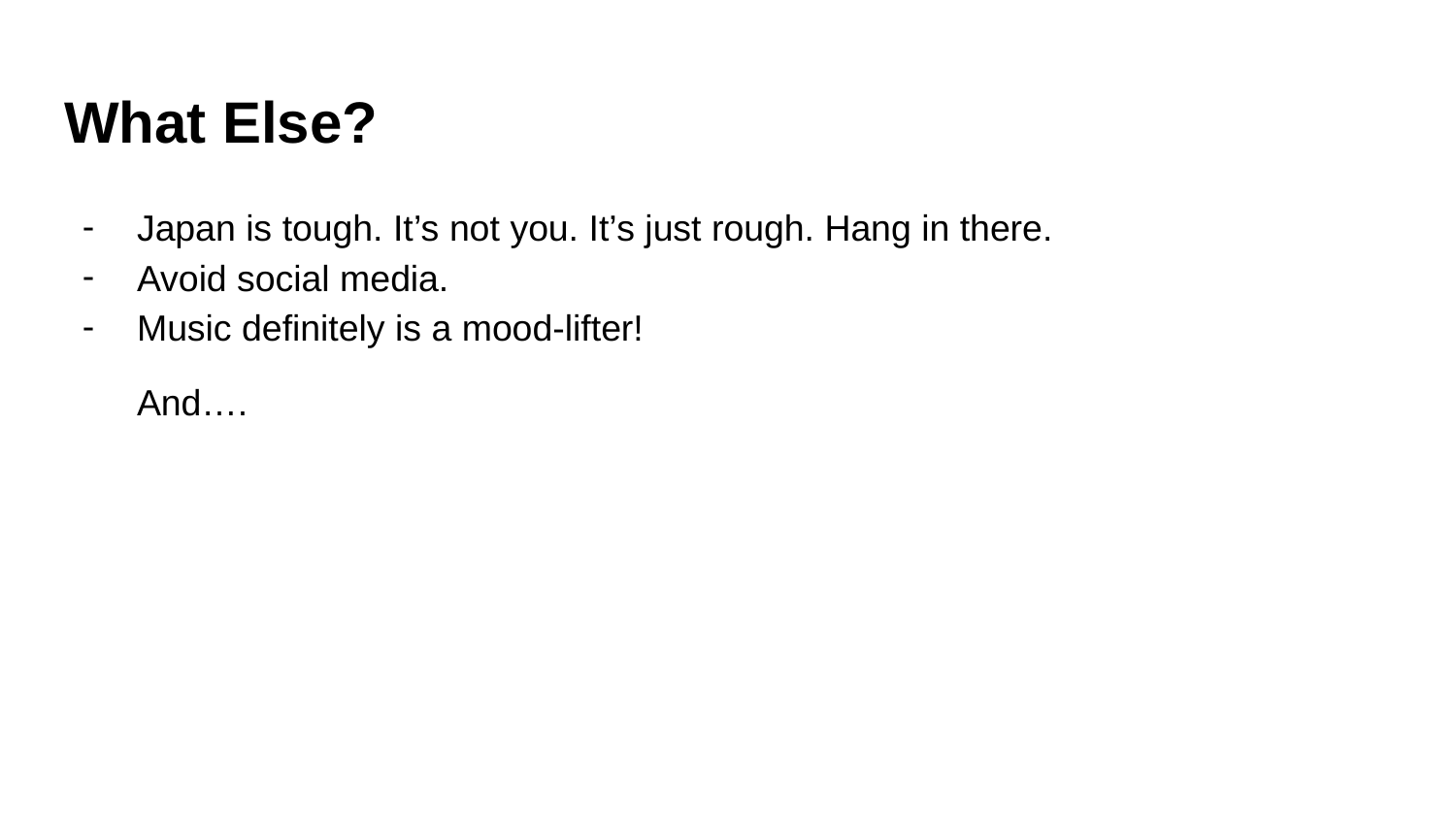

# What Else?
Japan is tough. It’s not you. It’s just rough. Hang in there.
Avoid social media.
Music definitely is a mood-lifter!
And….